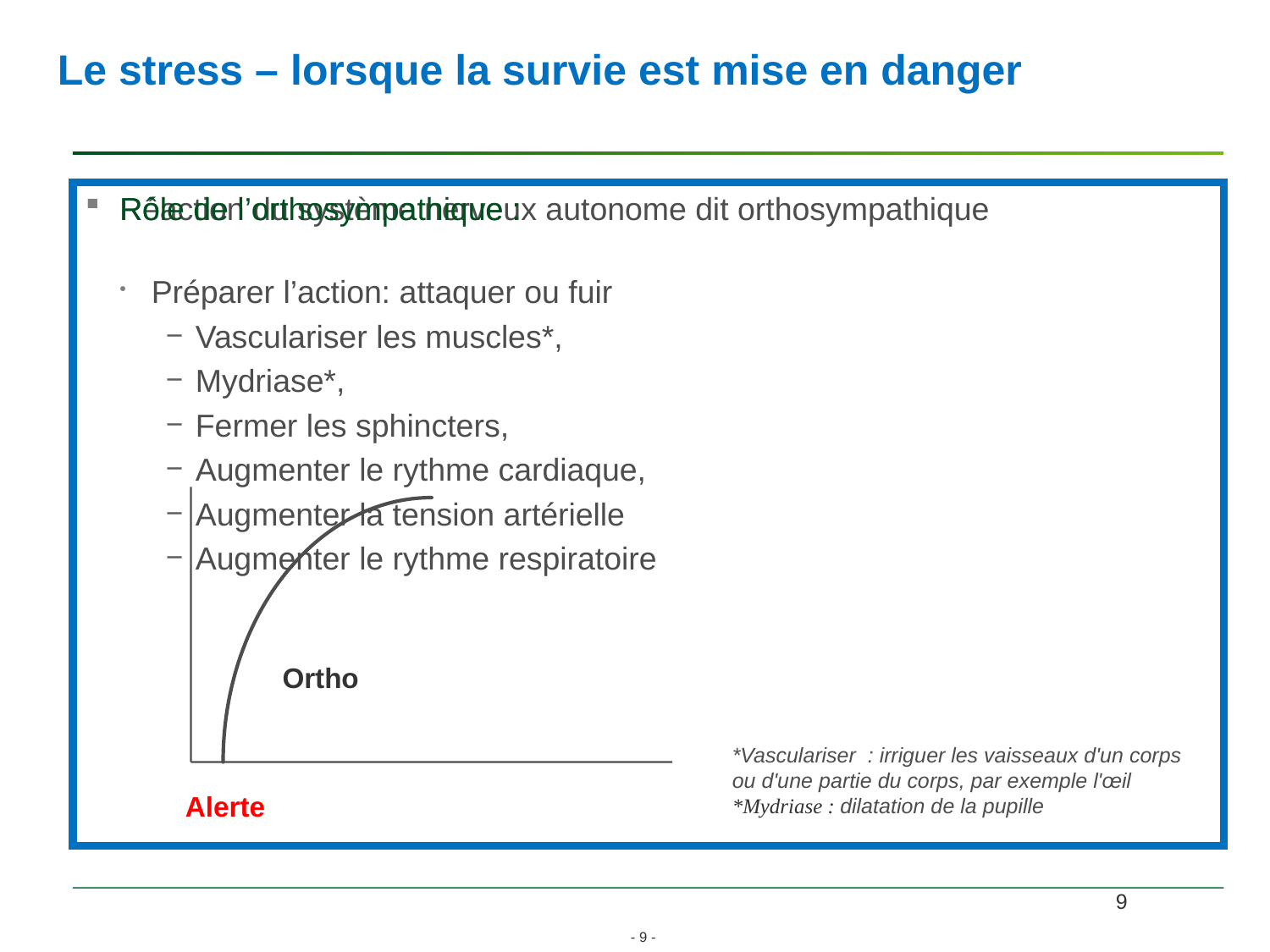

Le stress – lorsque la survie est mise en danger
Réaction du système nerveux autonome dit orthosympathique
Rôle de l’orthosympathique :

Préparer l’action: attaquer ou fuir
Vasculariser les muscles*,
Mydriase*,
Fermer les sphincters,
Augmenter le rythme cardiaque,
Augmenter la tension artérielle
Augmenter le rythme respiratoire

Ortho

Alerte
*Vasculariser  : irriguer les vaisseaux d'un corps ou d'une partie du corps, par exemple l'œil
*Mydriase : dilatation de la pupille
9